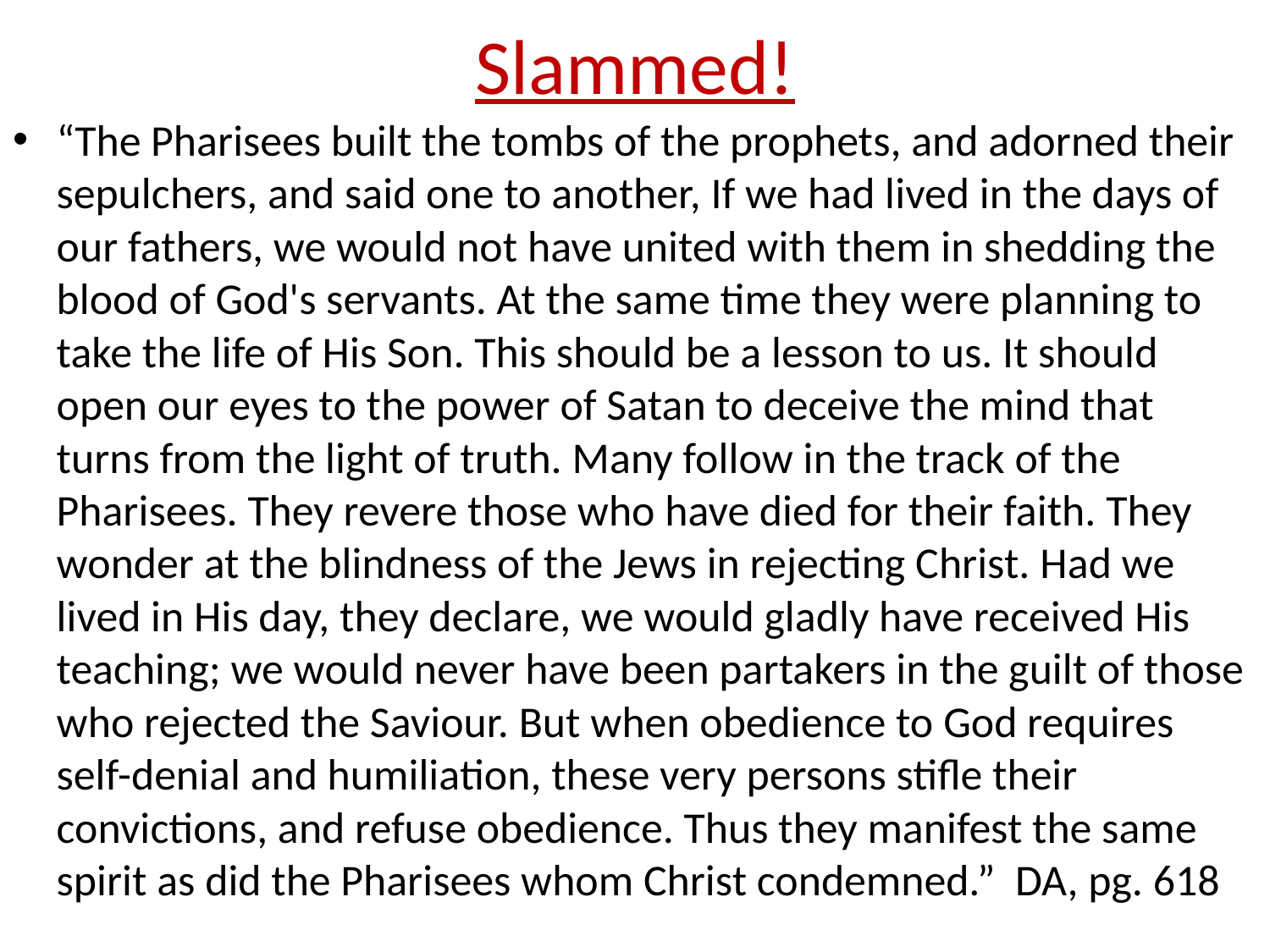

# Slammed!
“The Pharisees built the tombs of the prophets, and adorned their sepulchers, and said one to another, If we had lived in the days of our fathers, we would not have united with them in shedding the blood of God's servants. At the same time they were planning to take the life of His Son. This should be a lesson to us. It should open our eyes to the power of Satan to deceive the mind that turns from the light of truth. Many follow in the track of the Pharisees. They revere those who have died for their faith. They wonder at the blindness of the Jews in rejecting Christ. Had we lived in His day, they declare, we would gladly have received His teaching; we would never have been partakers in the guilt of those who rejected the Saviour. But when obedience to God requires self-denial and humiliation, these very persons stifle their convictions, and refuse obedience. Thus they manifest the same spirit as did the Pharisees whom Christ condemned.”  DA, pg. 618